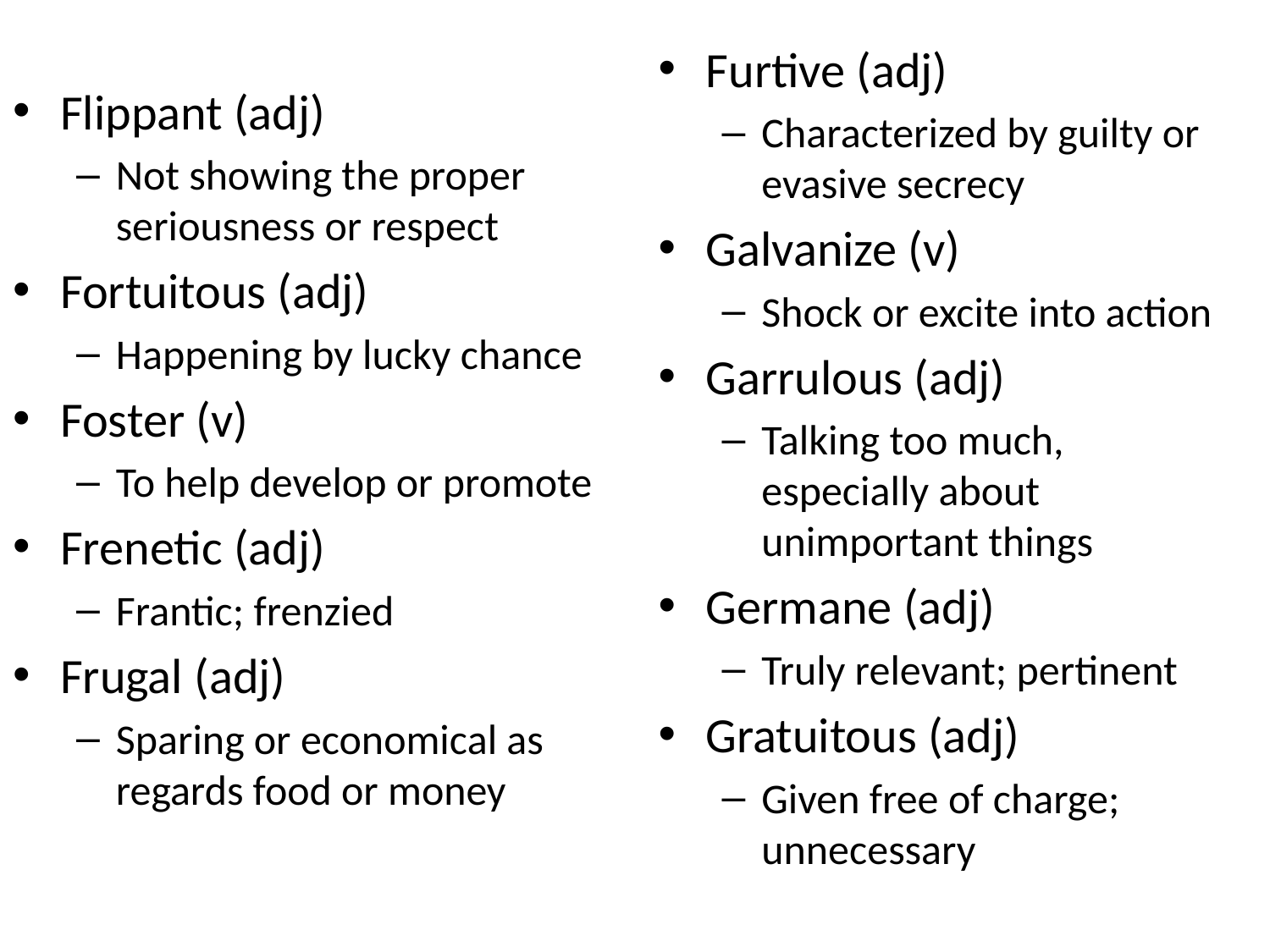

Furtive (adj)
Characterized by guilty or evasive secrecy
Galvanize (v)
Shock or excite into action
Garrulous (adj)
Talking too much, especially about unimportant things
Germane (adj)
Truly relevant; pertinent
Gratuitous (adj)
Given free of charge; unnecessary

Flippant (adj)
Not showing the proper seriousness or respect
Fortuitous (adj)
Happening by lucky chance
Foster (v)
To help develop or promote
Frenetic (adj)
Frantic; frenzied
Frugal (adj)
Sparing or economical as regards food or money